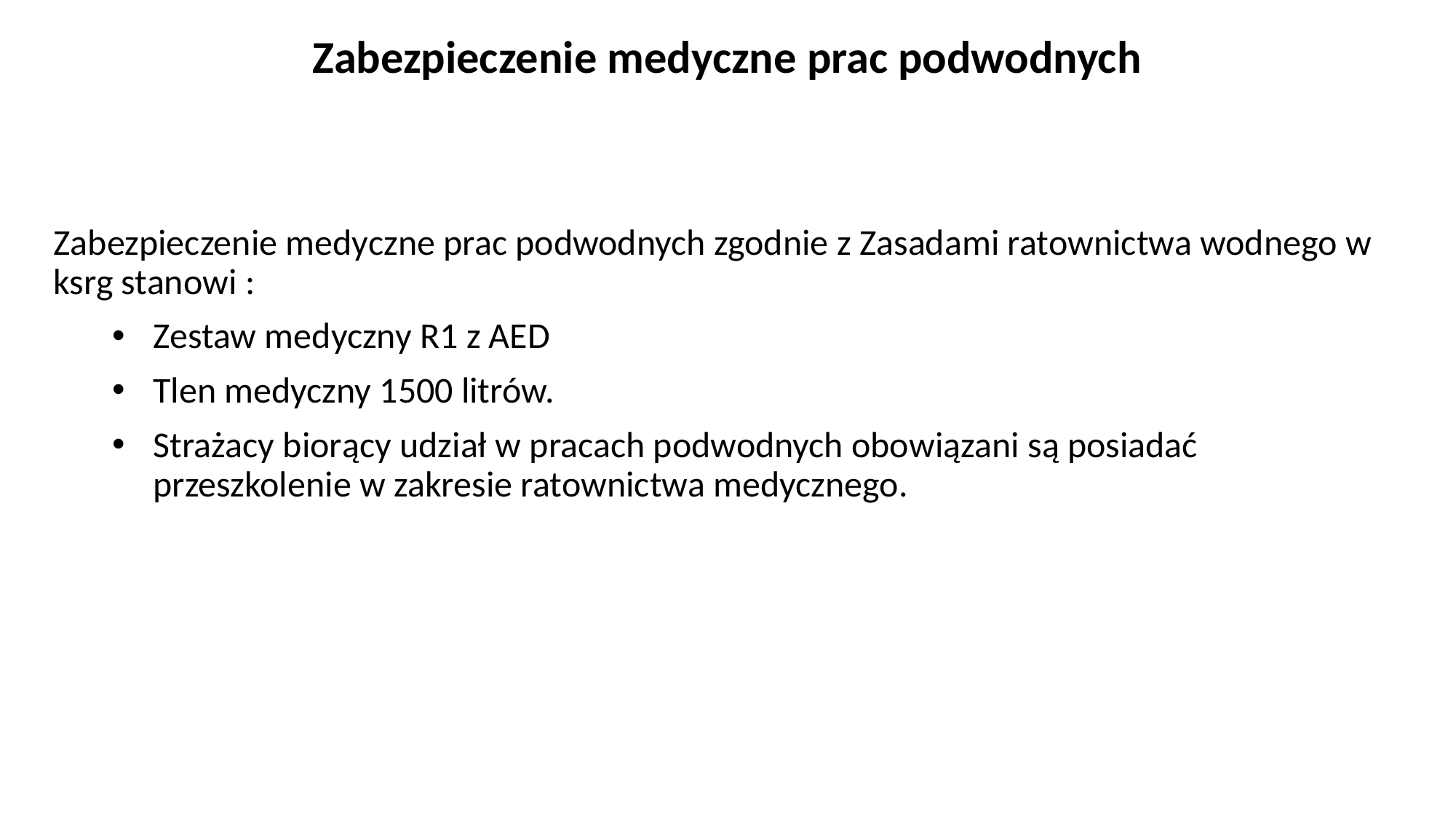

# Zabezpieczenie medyczne prac podwodnych
Zabezpieczenie medyczne prac podwodnych zgodnie z Zasadami ratownictwa wodnego w ksrg stanowi :
Zestaw medyczny R1 z AED
Tlen medyczny 1500 litrów.
Strażacy biorący udział w pracach podwodnych obowiązani są posiadać przeszkolenie w zakresie ratownictwa medycznego.